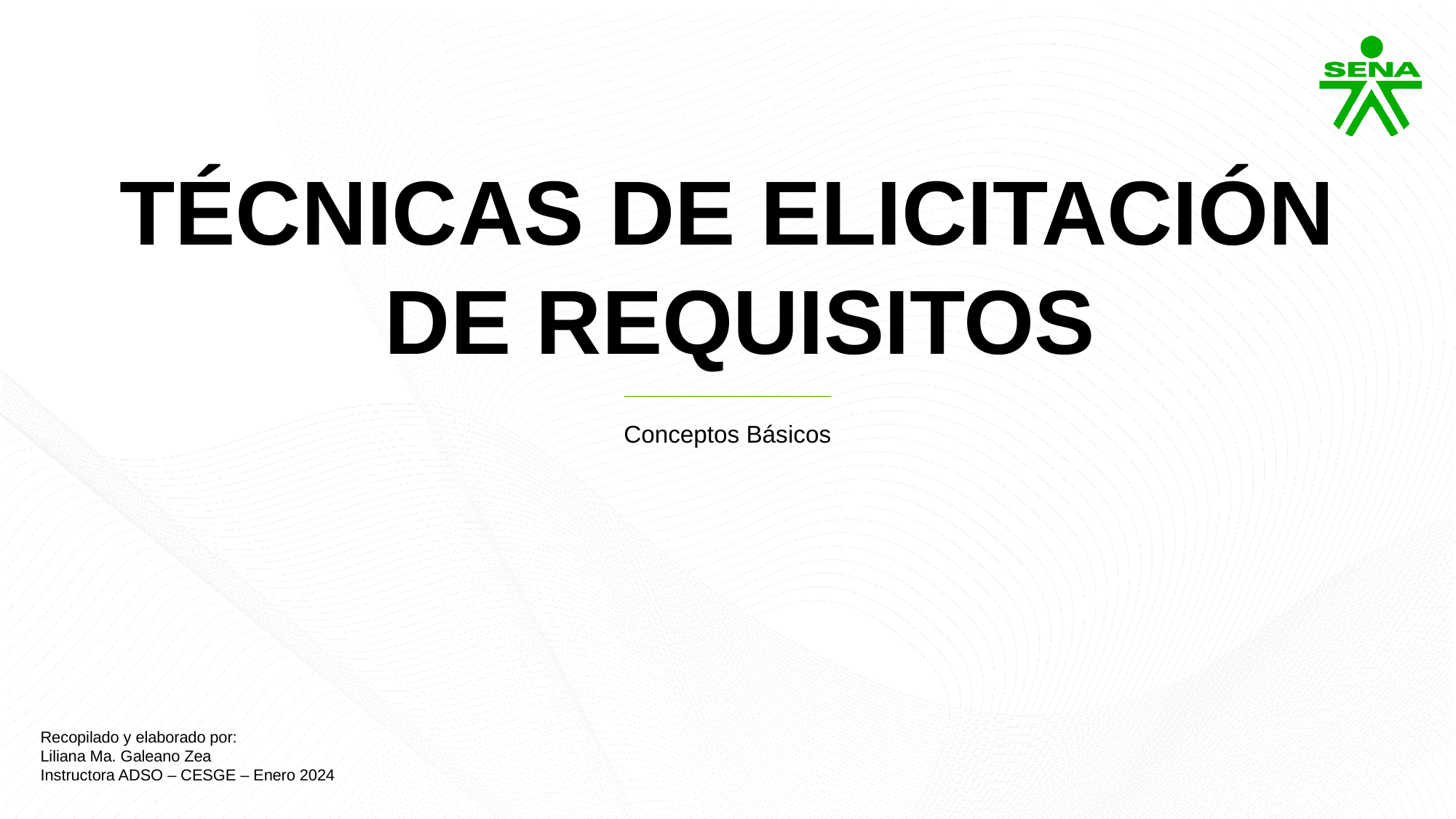

TÉCNICAS DE ELICITACIÓN
DE REQUISITOS
Conceptos Básicos
Recopilado y elaborado por:
Liliana Ma. Galeano Zea
Instructora ADSO – CESGE – Enero 2024